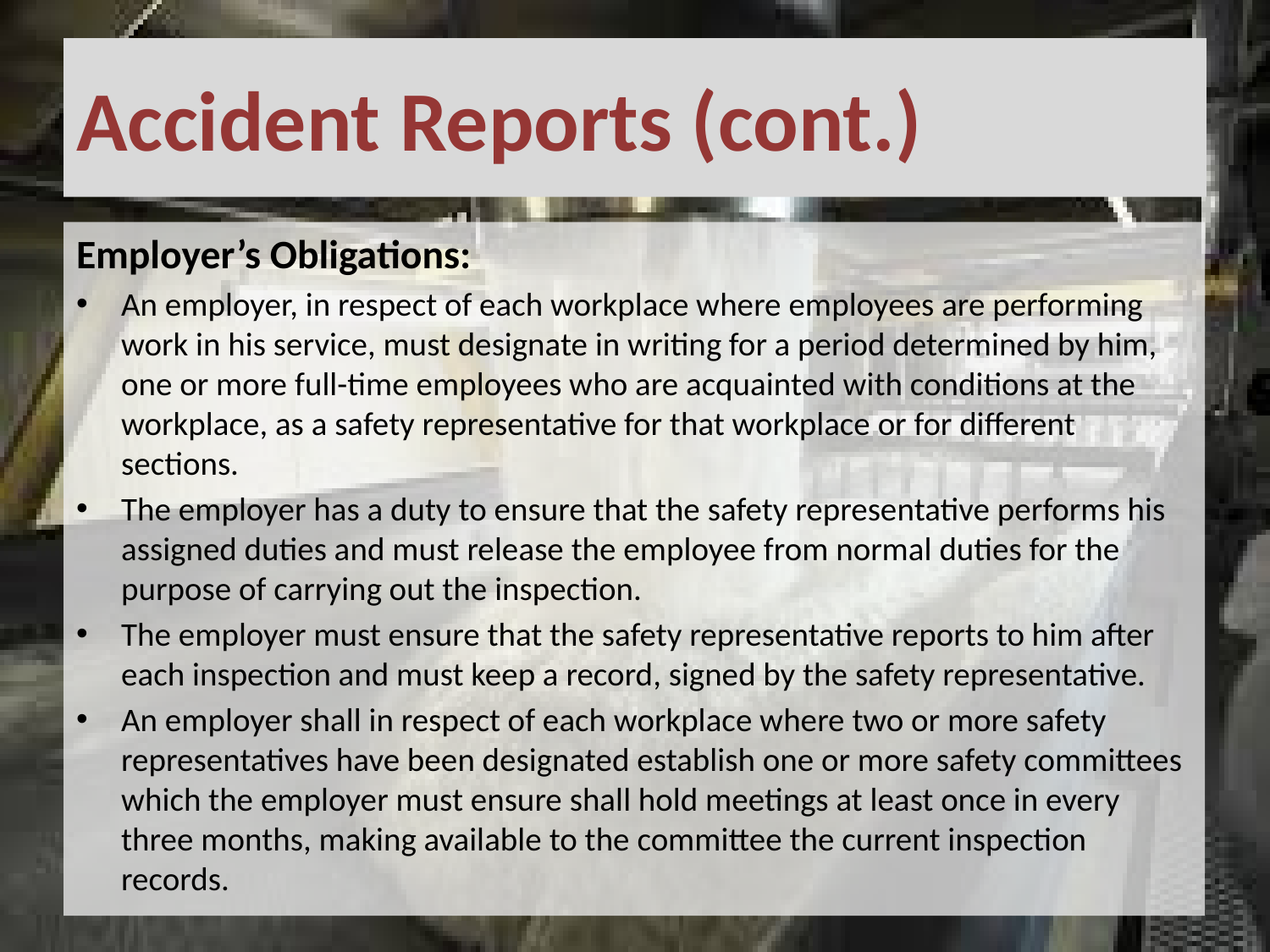

# Accident Reports (cont.)
Employer’s Obligations:
An employer, in respect of each workplace where employees are performing work in his service, must designate in writing for a period determined by him, one or more full-time employees who are acquainted with conditions at the workplace, as a safety representative for that workplace or for different sections.
The employer has a duty to ensure that the safety representative performs his assigned duties and must release the employee from normal duties for the purpose of carrying out the inspection.
The employer must ensure that the safety representative reports to him after each inspection and must keep a record, signed by the safety representative.
An employer shall in respect of each workplace where two or more safety representatives have been designated establish one or more safety committees which the employer must ensure shall hold meetings at least once in every three months, making available to the committee the current inspection records.